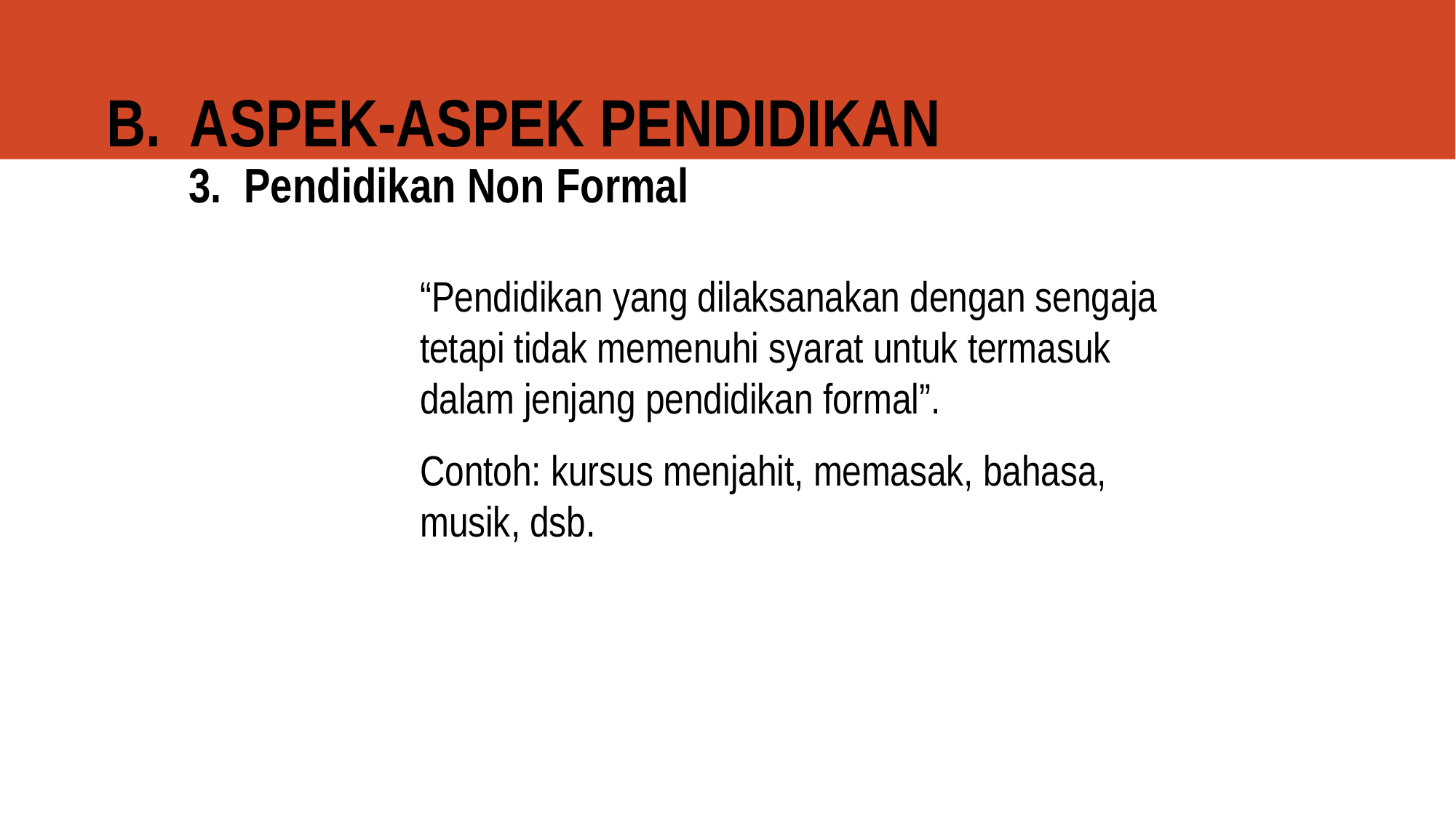

# B.  ASPEK-ASPEK PENDIDIKAN 3.  Pendidikan Non Formal
“Pendidikan yang dilaksanakan dengan sengaja tetapi tidak memenuhi syarat untuk termasuk dalam jenjang pendidikan formal”.
Contoh: kursus menjahit, memasak, bahasa, musik, dsb.